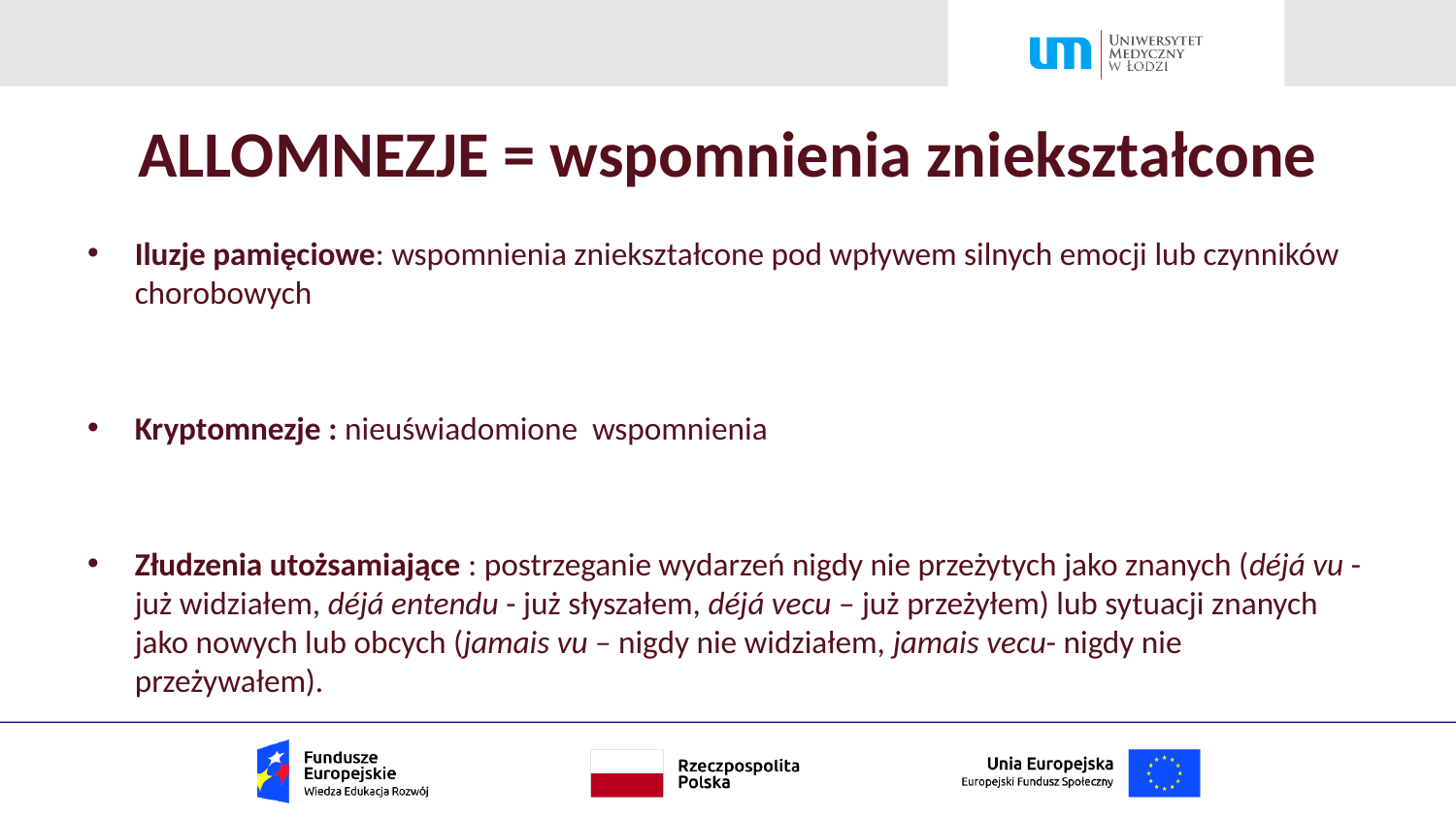

# ALLOMNEZJE = wspomnienia zniekształcone
Iluzje pamięciowe: wspomnienia zniekształcone pod wpływem silnych emocji lub czynników chorobowych

Kryptomnezje : nieuświadomione  wspomnienia

Złudzenia utożsamiające : postrzeganie wydarzeń nigdy nie przeżytych jako znanych (déjá vu - już widziałem, déjá entendu - już słyszałem, déjá vecu – już przeżyłem) lub sytuacji znanych jako nowych lub obcych (jamais vu – nigdy nie widziałem, jamais vecu- nigdy nie przeżywałem).